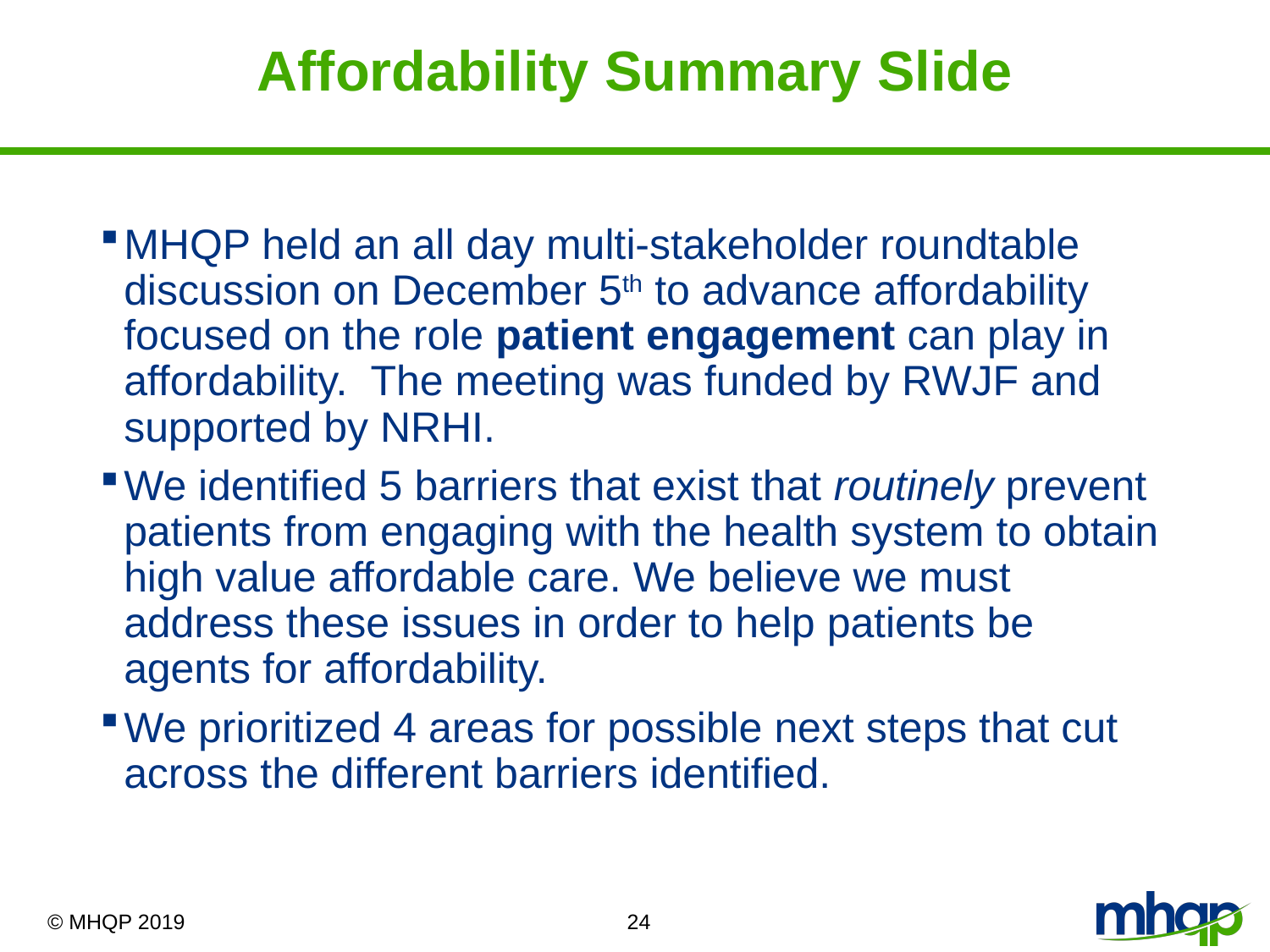

# Affordability Summary Slide
MHQP held an all day multi-stakeholder roundtable discussion on December 5th to advance affordability focused on the role patient engagement can play in affordability.  The meeting was funded by RWJF and supported by NRHI.
We identified 5 barriers that exist that routinely prevent patients from engaging with the health system to obtain high value affordable care. We believe we must address these issues in order to help patients be agents for affordability.
We prioritized 4 areas for possible next steps that cut across the different barriers identified.

24